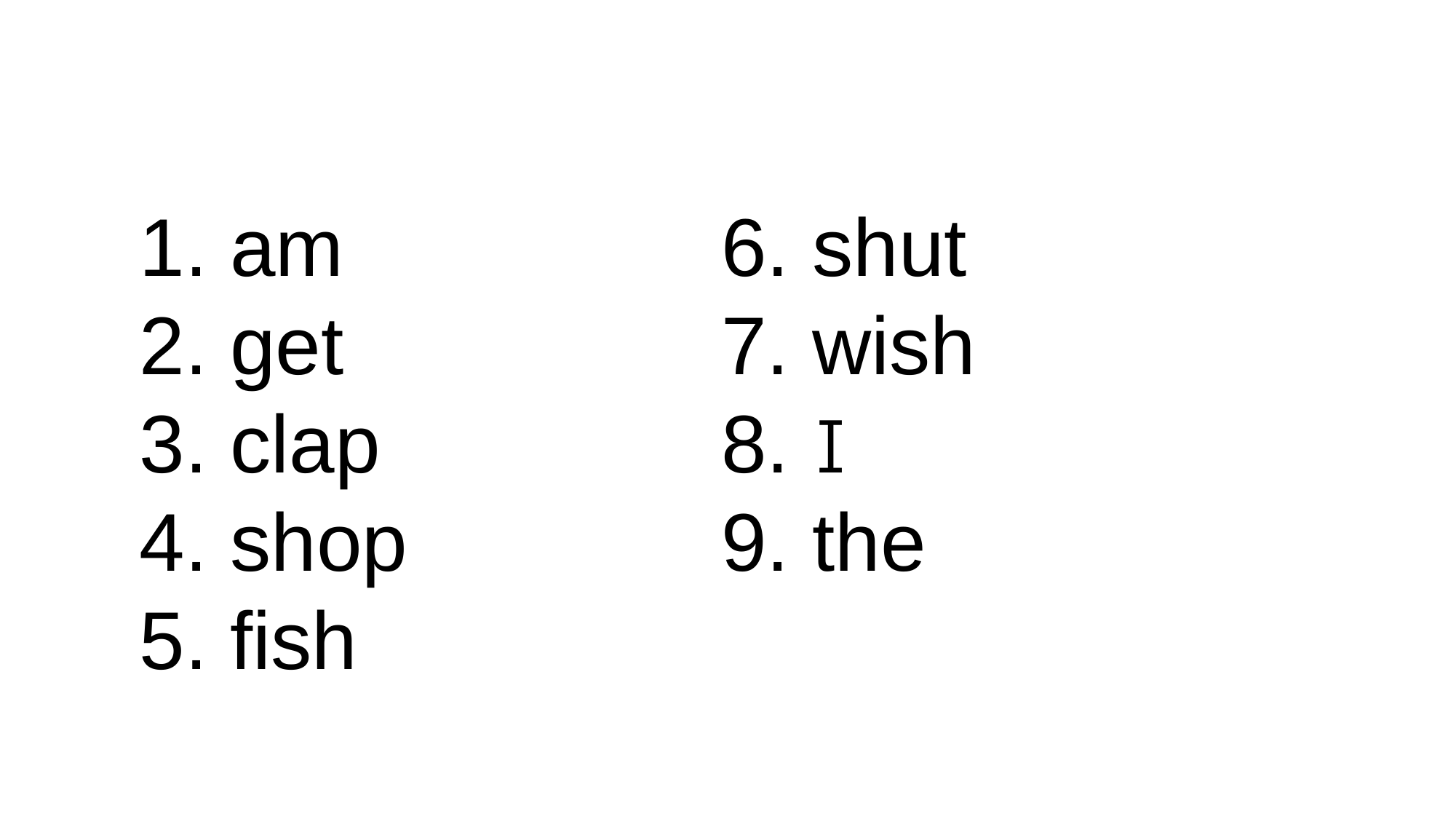

am
 get
 clap
 shop
 fish

6. shut
7. wish
8. I
9. the